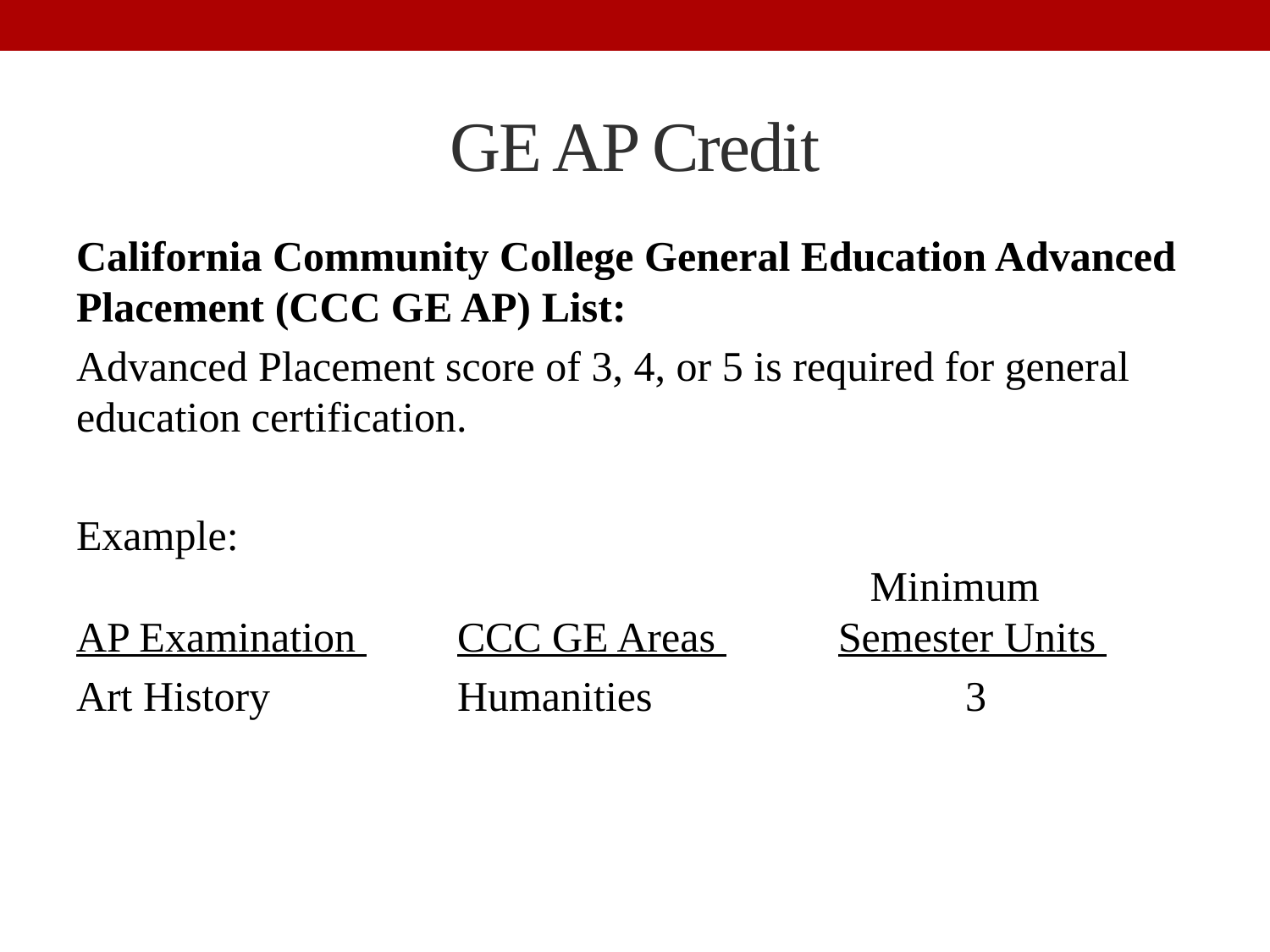

# GE AP Credit
California Community College General Education Advanced Placement (CCC GE AP) List:
Advanced Placement score of 3, 4, or 5 is required for general education certification.

Example:
						   Minimum
AP Examination 	CCC GE Areas 	Semester Units
Art History 		Humanities 			3